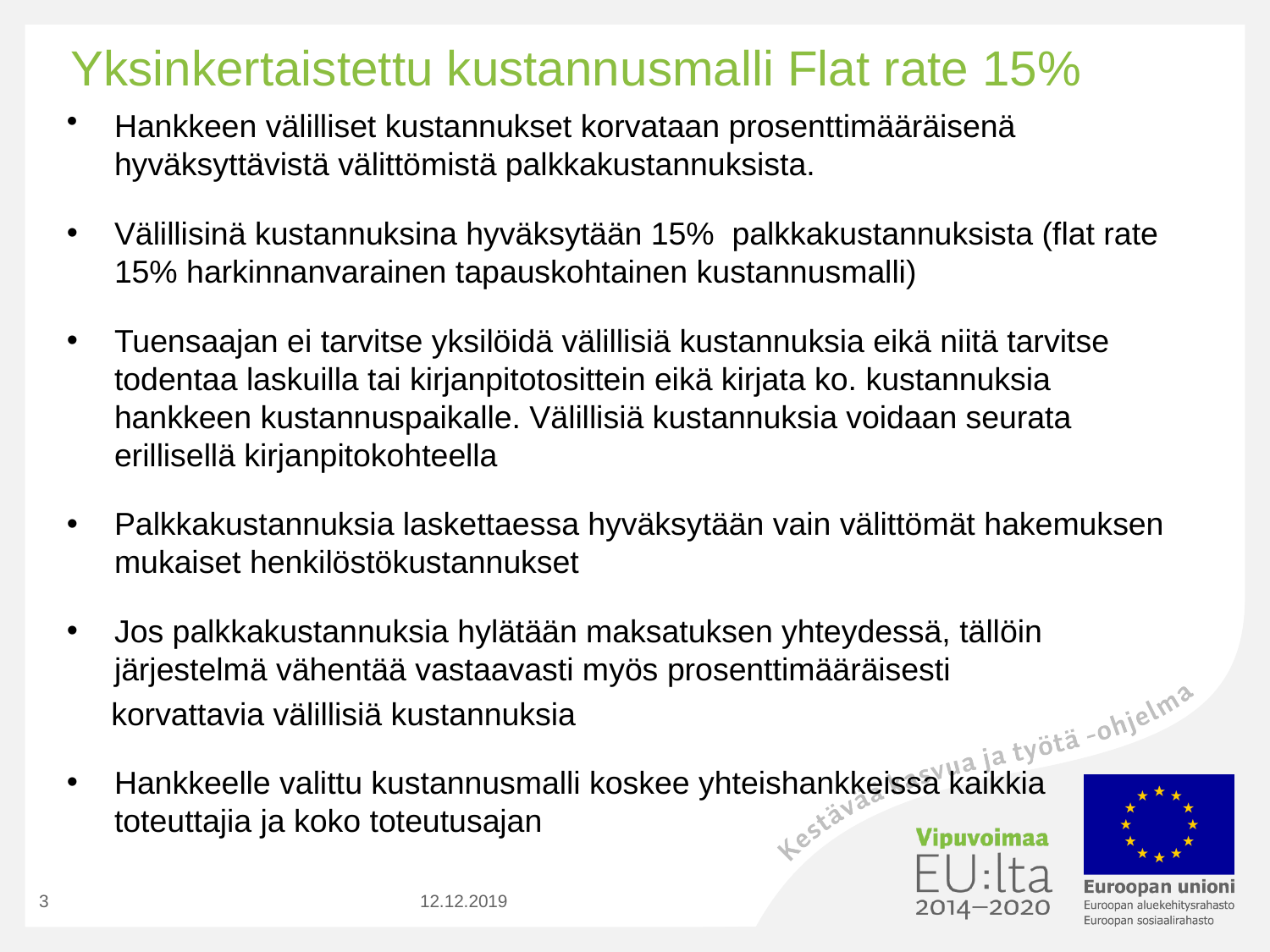

# Yksinkertaistettu kustannusmalli Flat rate 15%
Hankkeen välilliset kustannukset korvataan prosenttimääräisenä hyväksyttävistä välittömistä palkkakustannuksista.

Välillisinä kustannuksina hyväksytään 15%  palkkakustannuksista (flat rate 15% harkinnanvarainen tapauskohtainen kustannusmalli)

Tuensaajan ei tarvitse yksilöidä välillisiä kustannuksia eikä niitä tarvitse todentaa laskuilla tai kirjanpitotosittein eikä kirjata ko. kustannuksia hankkeen kustannuspaikalle. Välillisiä kustannuksia voidaan seurata erillisellä kirjanpitokohteella

Palkkakustannuksia laskettaessa hyväksytään vain välittömät hakemuksen mukaiset henkilöstökustannukset

Jos palkkakustannuksia hylätään maksatuksen yhteydessä, tällöin järjestelmä vähentää vastaavasti myös prosenttimääräisesti
     korvattavia välillisiä kustannuksia

Hankkeelle valittu kustannusmalli koskee yhteishankkeissa kaikkia toteuttajia ja koko toteutusajan

3
12.12.2019